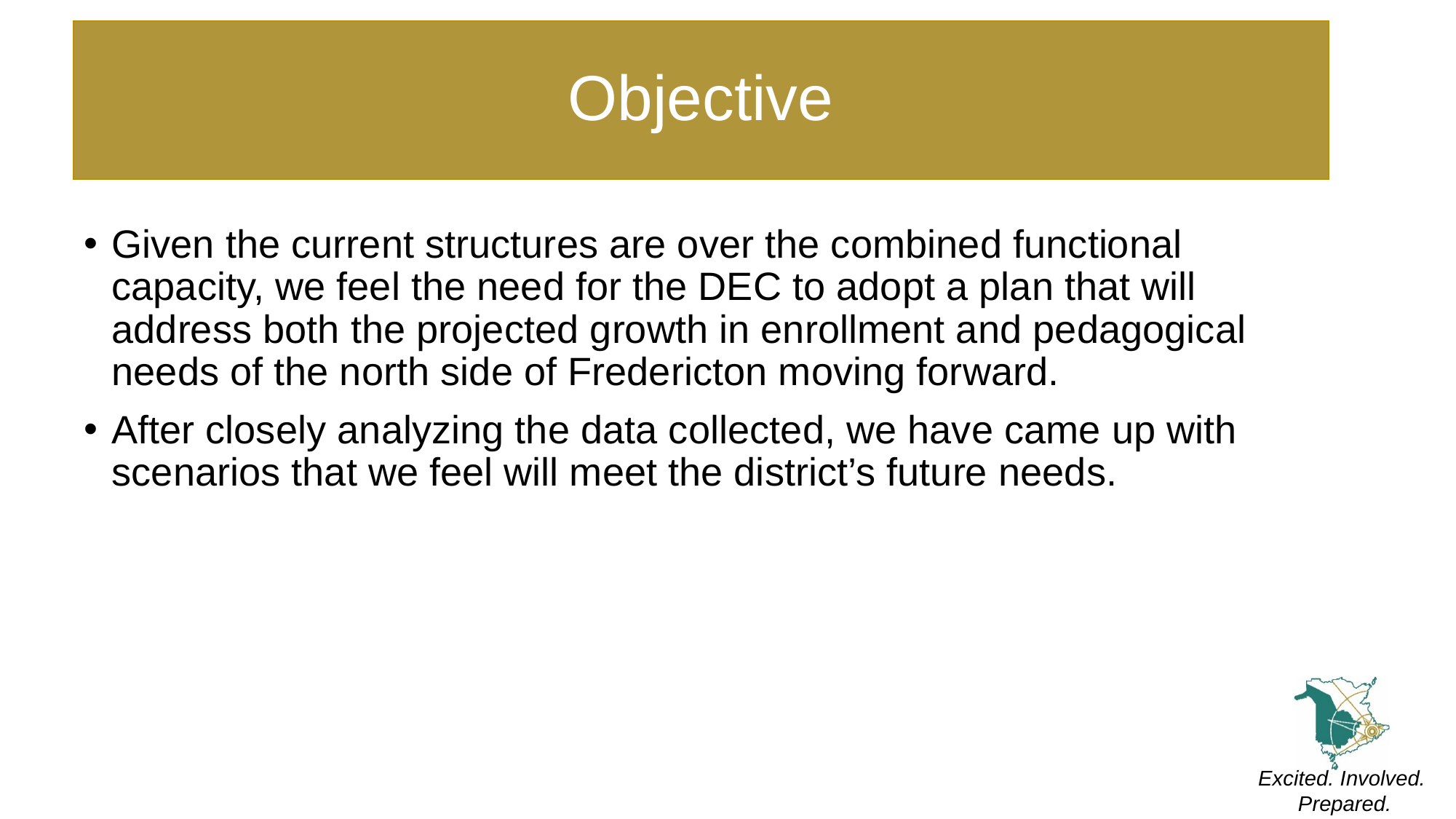

# Objective
Given the current structures are over the combined functional capacity, we feel the need for the DEC to adopt a plan that will address both the projected growth in enrollment and pedagogical needs of the north side of Fredericton moving forward.
After closely analyzing the data collected, we have came up with scenarios that we feel will meet the district’s future needs.